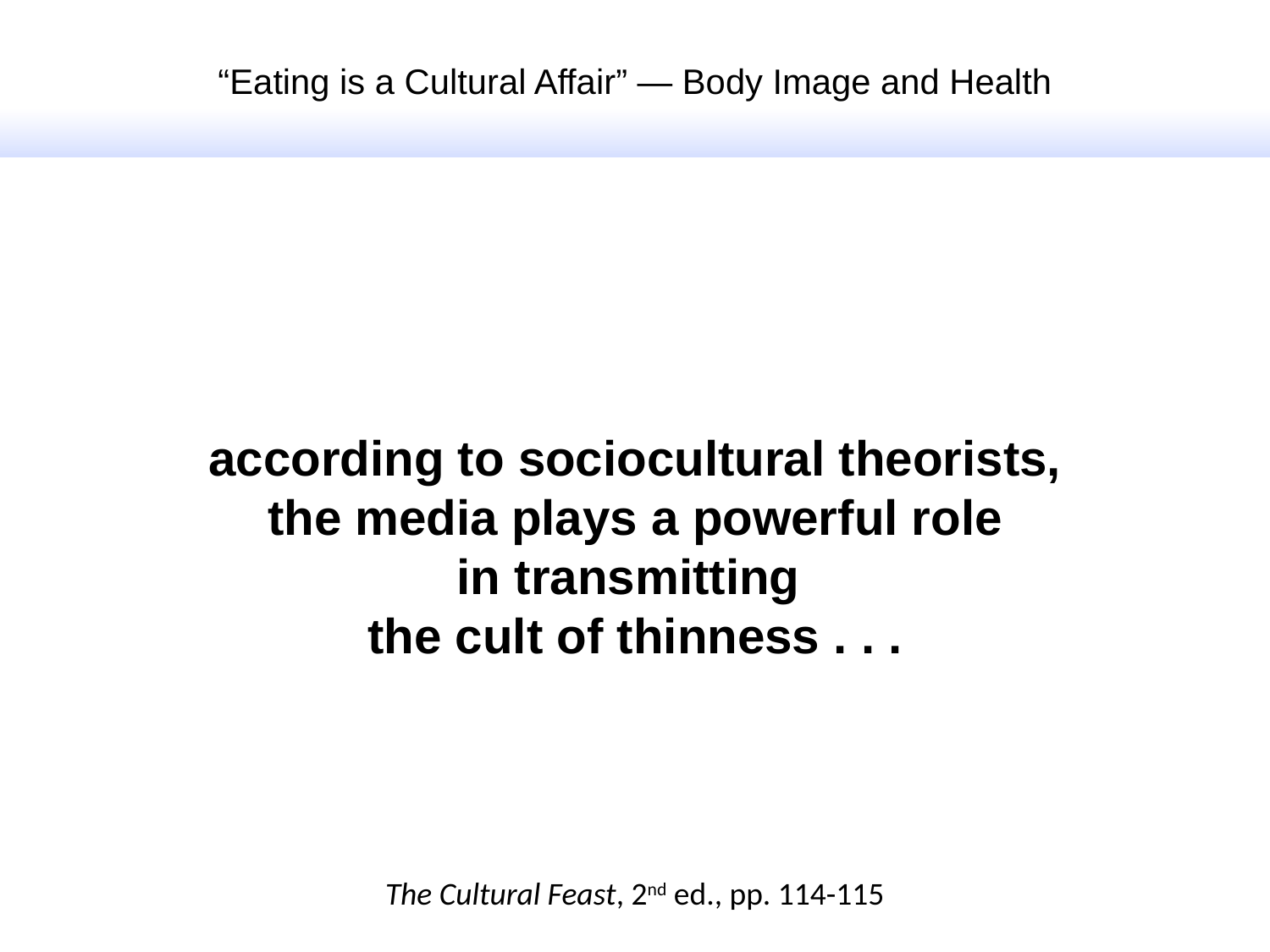

“Eating is a Cultural Affair” — Body Image and Health

according to sociocultural theorists,
the media plays a powerful role
in transmitting
the cult of thinness . . .
The Cultural Feast, 2nd ed., pp. 114-115